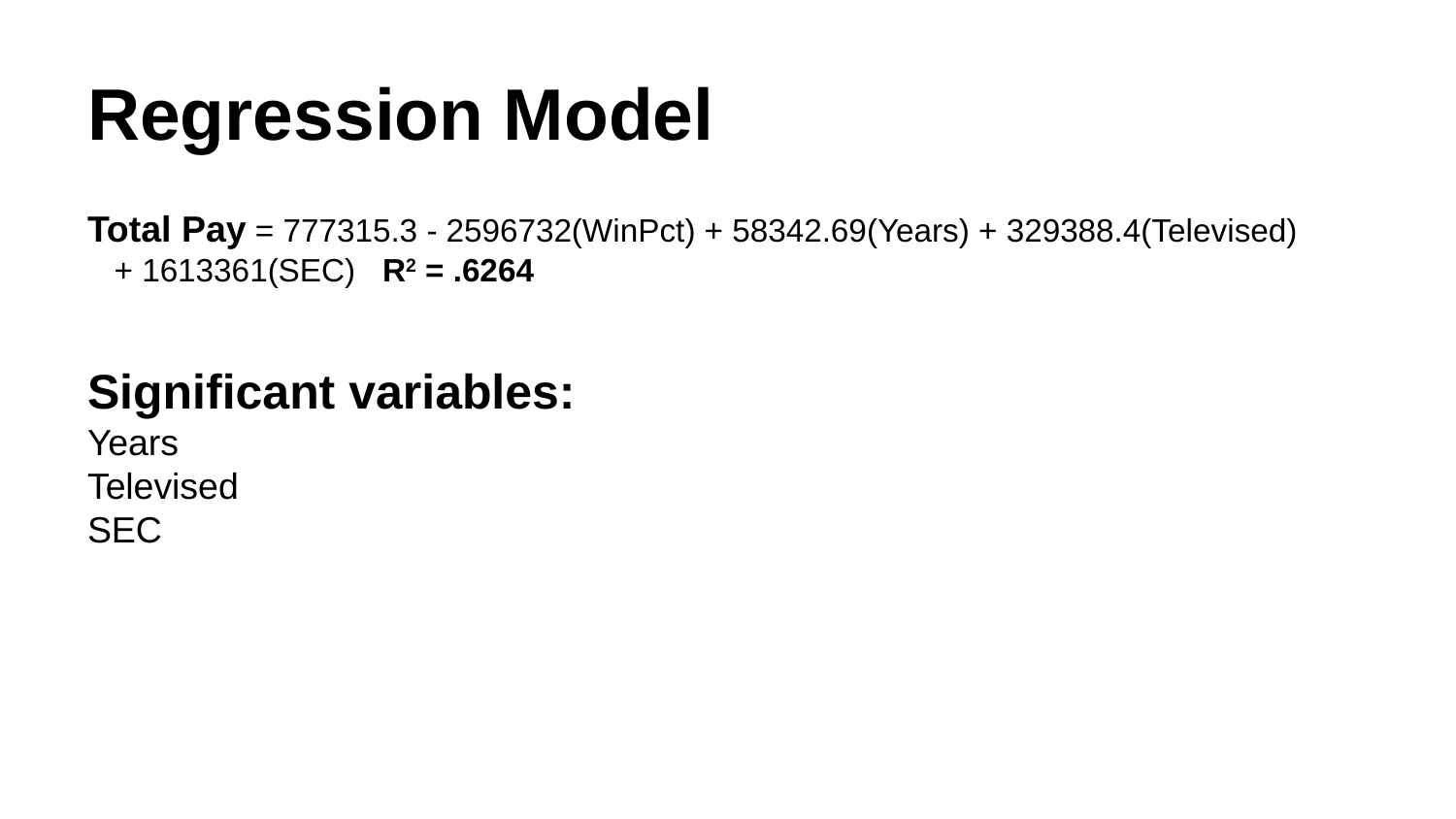

# Regression Model
Total Pay = 777315.3 - 2596732(WinPct) + 58342.69(Years) + 329388.4(Televised)           + 1613361(SEC)   R2 = .6264

Significant variables:
Years
Televised
SEC